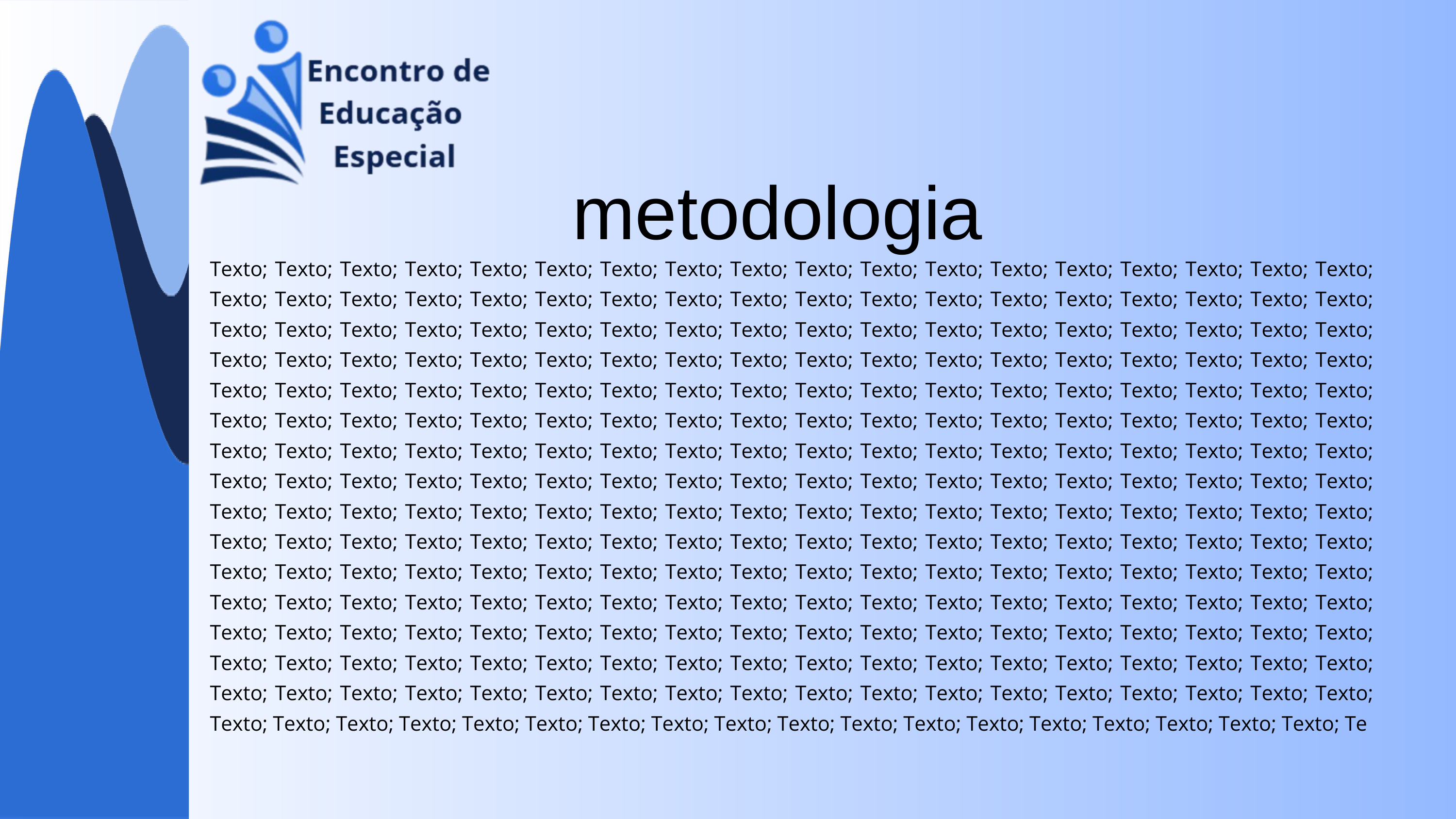

metodologia
Texto; Texto; Texto; Texto; Texto; Texto; Texto; Texto; Texto; Texto; Texto; Texto; Texto; Texto; Texto; Texto; Texto; Texto; Texto; Texto; Texto; Texto; Texto; Texto; Texto; Texto; Texto; Texto; Texto; Texto; Texto; Texto; Texto; Texto; Texto; Texto; Texto; Texto; Texto; Texto; Texto; Texto; Texto; Texto; Texto; Texto; Texto; Texto; Texto; Texto; Texto; Texto; Texto; Texto; Texto; Texto; Texto; Texto; Texto; Texto; Texto; Texto; Texto; Texto; Texto; Texto; Texto; Texto; Texto; Texto; Texto; Texto; Texto; Texto; Texto; Texto; Texto; Texto; Texto; Texto; Texto; Texto; Texto; Texto; Texto; Texto; Texto; Texto; Texto; Texto; Texto; Texto; Texto; Texto; Texto; Texto; Texto; Texto; Texto; Texto; Texto; Texto; Texto; Texto; Texto; Texto; Texto; Texto; Texto; Texto; Texto; Texto; Texto; Texto; Texto; Texto; Texto; Texto; Texto; Texto; Texto; Texto; Texto; Texto; Texto; Texto; Texto; Texto; Texto; Texto; Texto; Texto; Texto; Texto; Texto; Texto; Texto; Texto; Texto; Texto; Texto; Texto; Texto; Texto; Texto; Texto; Texto; Texto; Texto; Texto; Texto; Texto; Texto; Texto; Texto; Texto; Texto; Texto; Texto; Texto; Texto; Texto; Texto; Texto; Texto; Texto; Texto; Texto; Texto; Texto; Texto; Texto; Texto; Texto; Texto; Texto; Texto; Texto; Texto; Texto; Texto; Texto; Texto; Texto; Texto; Texto; Texto; Texto; Texto; Texto; Texto; Texto; Texto; Texto; Texto; Texto; Texto; Texto; Texto; Texto; Texto; Texto; Texto; Texto; Texto; Texto; Texto; Texto; Texto; Texto; Texto; Texto; Texto; Texto; Texto; Texto; Texto; Texto; Texto; Texto; Texto; Texto; Texto; Texto; Texto; Texto; Texto; Texto; Texto; Texto; Texto; Texto; Texto; Texto; Texto; Texto; Texto; Texto; Texto; Texto; Texto; Texto; Texto; Texto; Texto; Texto; Texto; Texto; Texto; Texto; Texto; Texto; Texto; Texto; Texto; Texto; Texto; Texto; Texto; Texto; Texto; Texto; Texto; Texto; Texto; Texto; Texto; Texto; Texto; Texto; Texto; Texto; Texto; Texto; Texto; Texto; Texto; Texto; Texto; Texto; Texto; Texto; Texto; Texto; Texto; Texto; Texto; Texto; Te